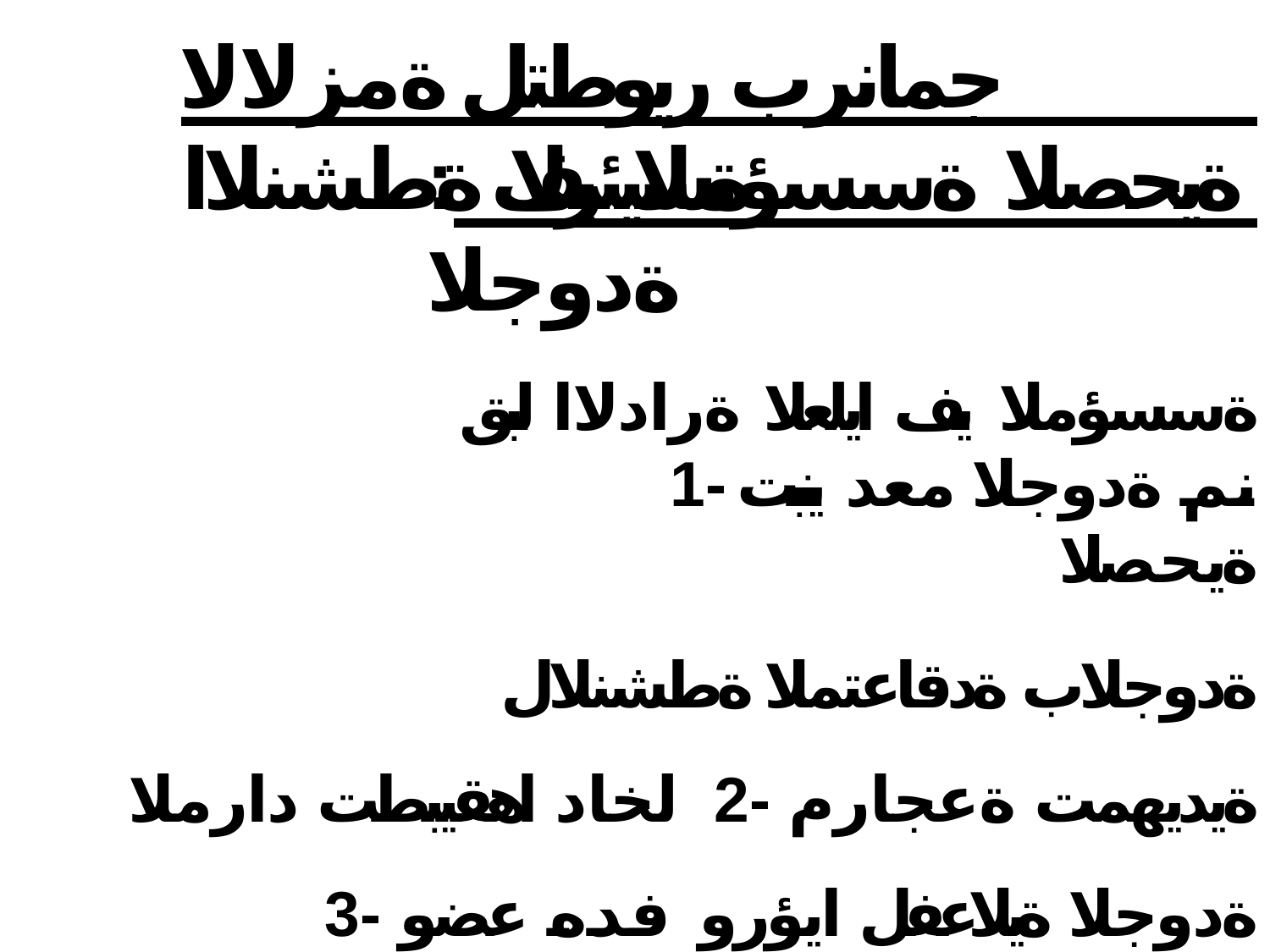

# جمانرب ريوطتل ةمزلالا ةسيئرلا ةطشنلاا
: ةيحصلا  ةسسؤملا  يف           ةدوجلا
ةسسؤملا  يف                 ايلعلا   ةرادلاا لبق      نم ةدوجلا معد ينبت                                               -1
ةيحصلا
ةدوجلاب ةدقاعتملا ةطشنلال ةيديهمت ةعجارم -2  لخاد اهقيبطت   دارملا ةدوجلا ةيلاعفل   ايؤرو  فده عضو -3
ىفشتسملا
ةدوجلا قبطيس نم ةيلؤسم ديدحت -4  ةدوجلا قيبطتل ةمزلالا دراوملا صيصخ1ت28 -5